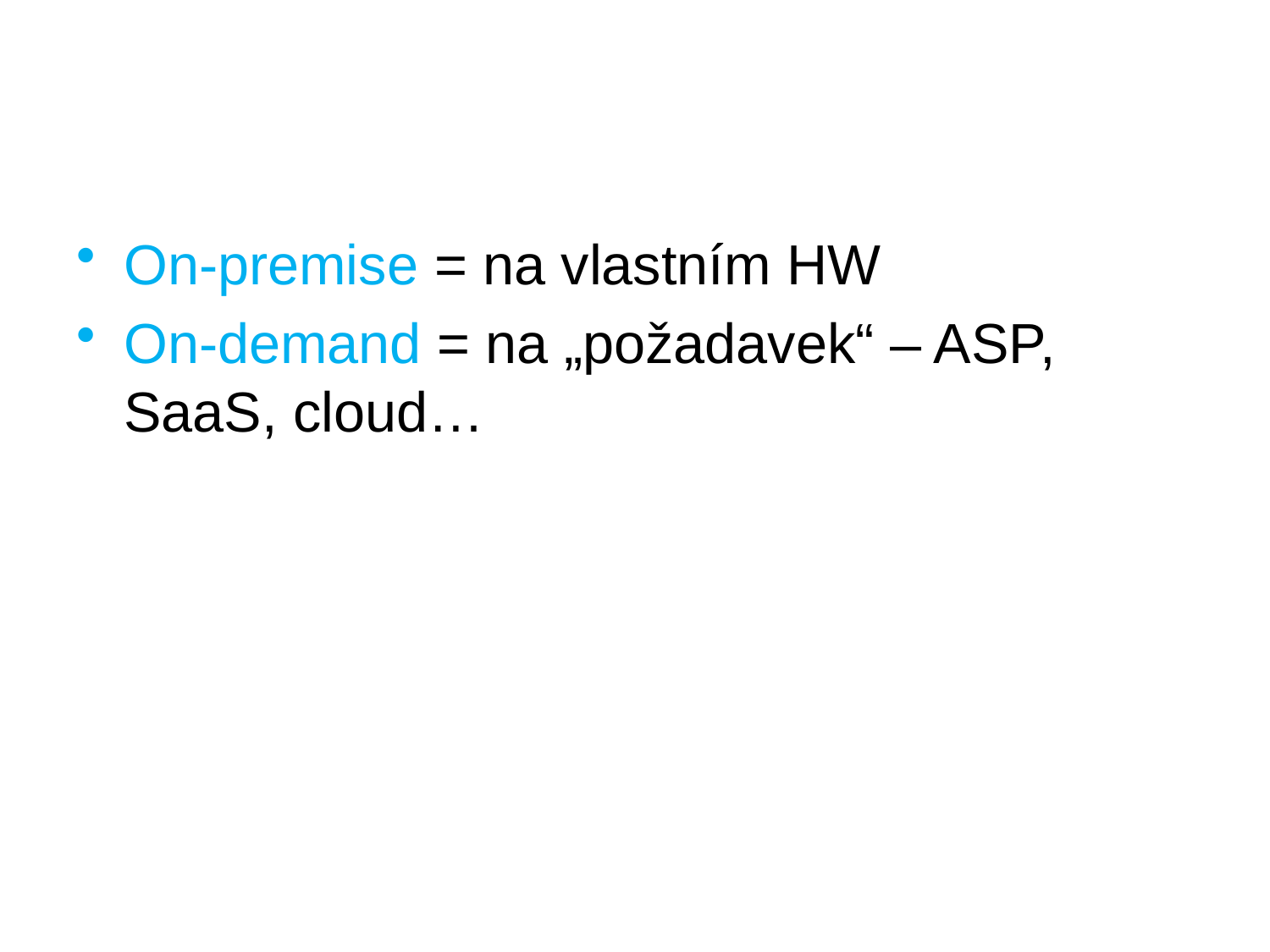

#
On-premise = na vlastním HW
On-demand = na „požadavek“ – ASP, SaaS, cloud…